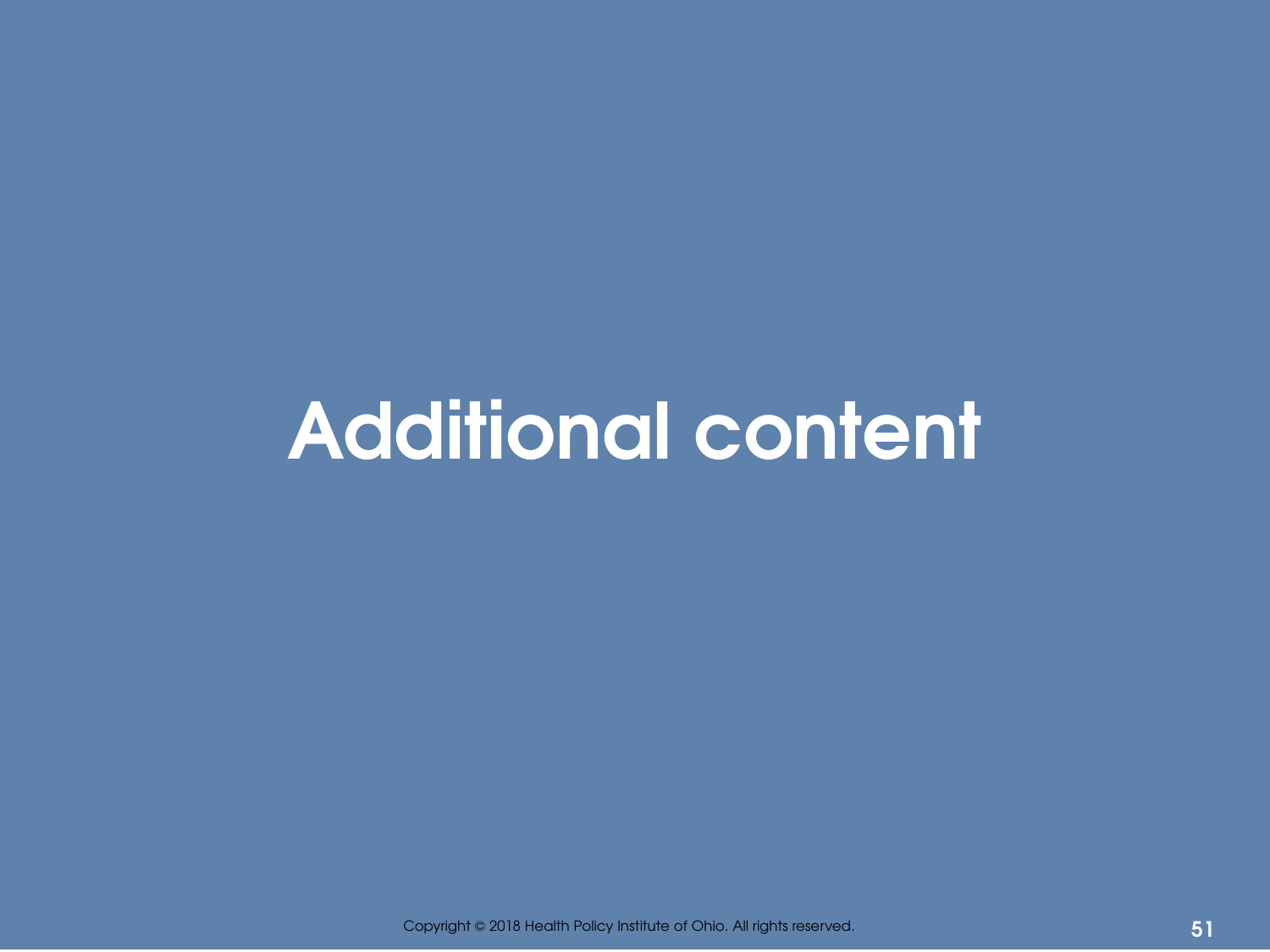

# Additional content

Copyright © 2018 Health Policy Institute of Ohio. All rights reserved.

51